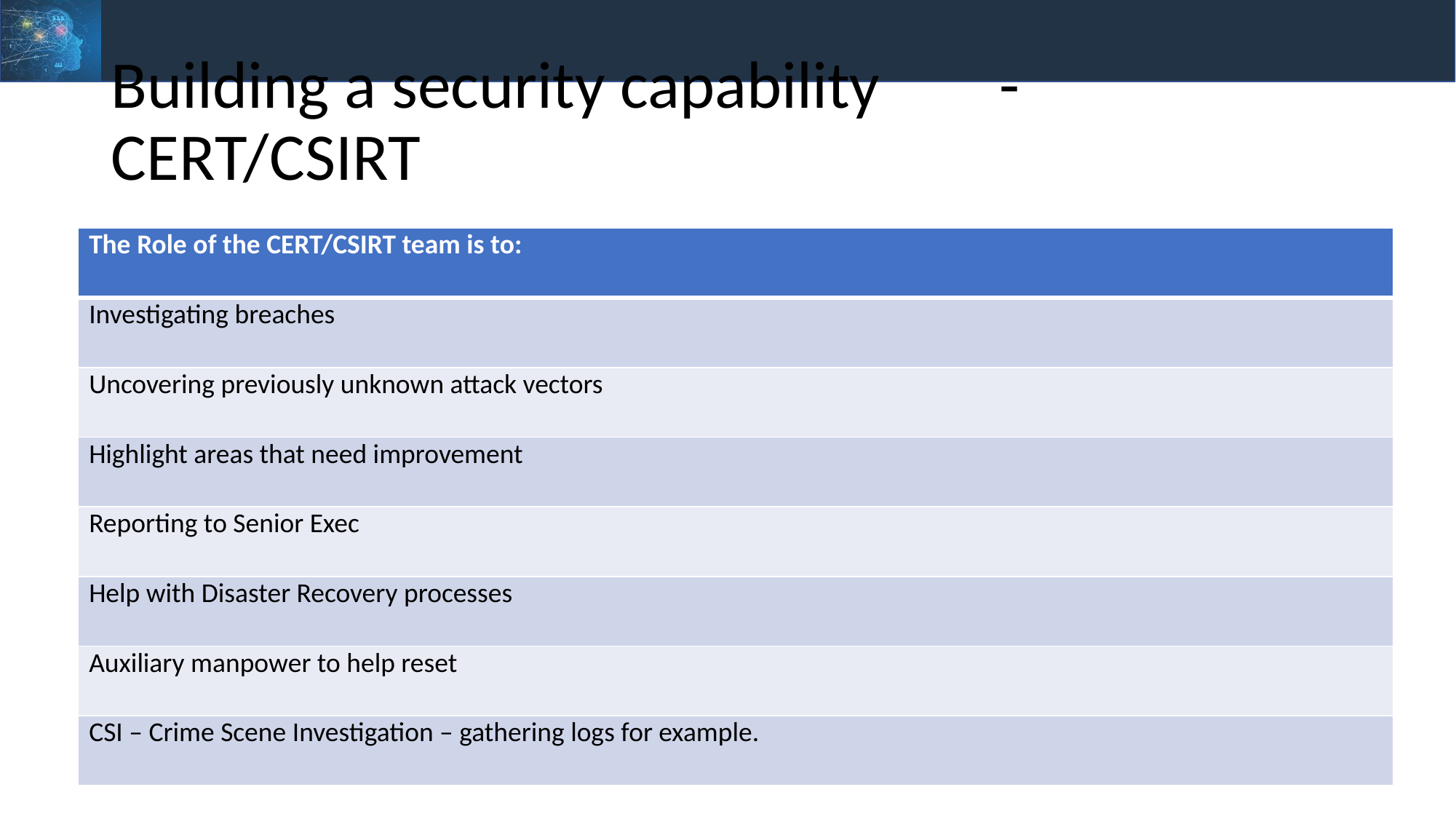

# Building a security capability	 - CERT/CSIRT

| The Role of the CERT/CSIRT team is to: |
| --- |
| Investigating breaches |
| Uncovering previously unknown attack vectors |
| Highlight areas that need improvement |
| Reporting to Senior Exec |
| Help with Disaster Recovery processes |
| Auxiliary manpower to help reset |
| CSI – Crime Scene Investigation – gathering logs for example. |